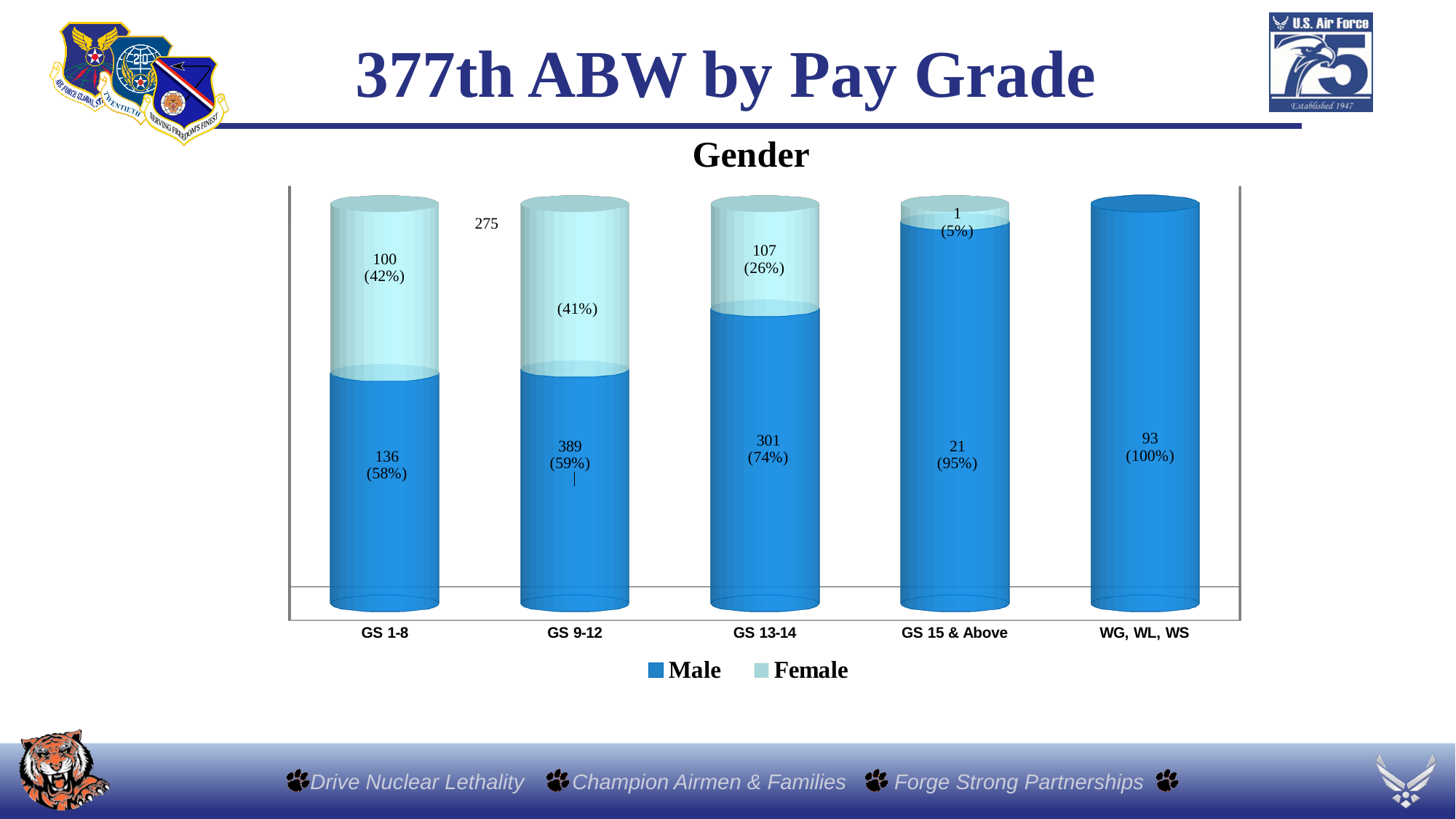

# 377th ABW by Pay Grade

[unsupported chart]